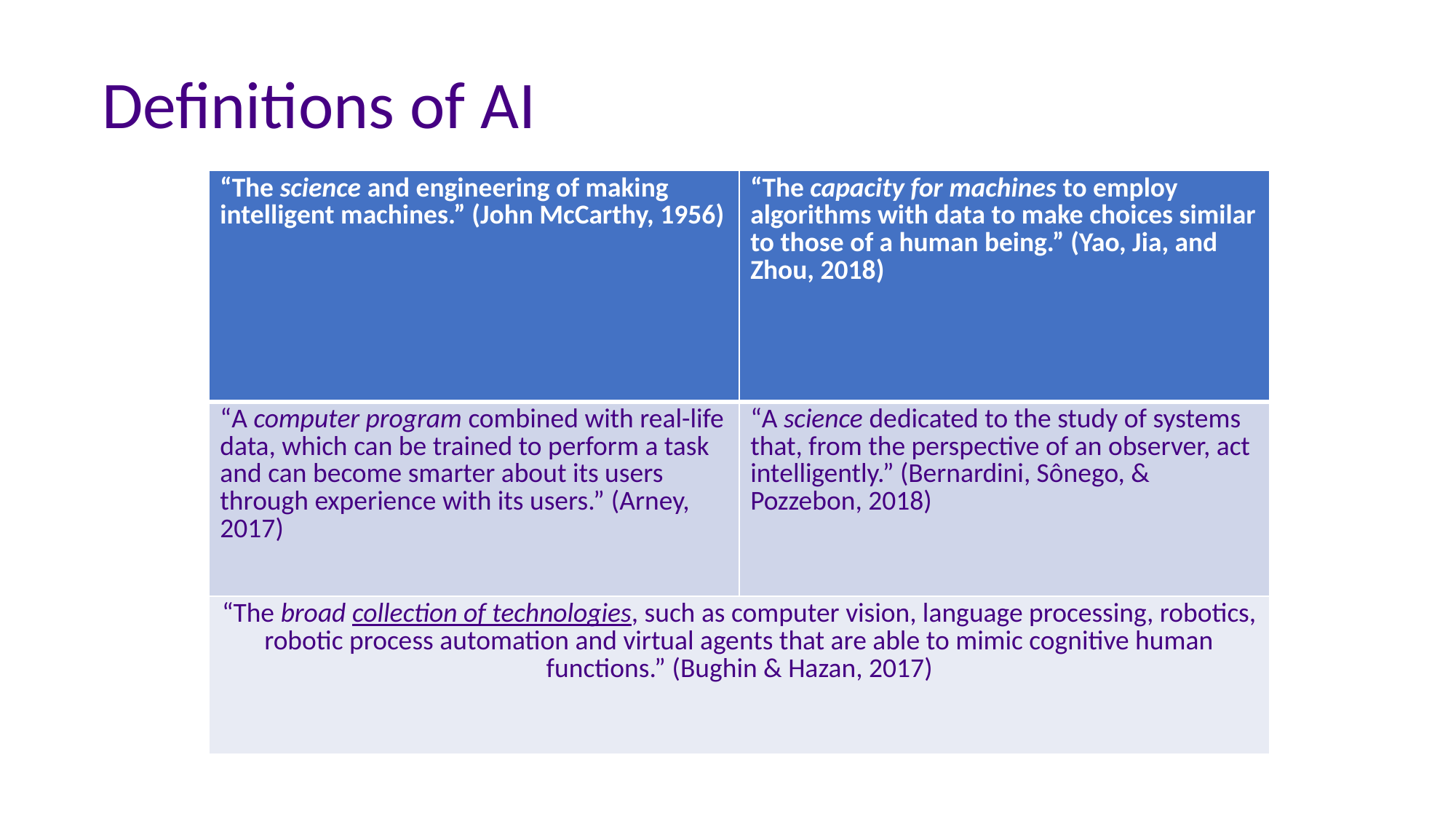

# Definitions of AI
| “The science and engineering of making intelligent machines.” (John McCarthy, 1956) | “The capacity for machines to employ algorithms with data to make choices similar to those of a human being.” (Yao, Jia, and Zhou, 2018) |
| --- | --- |
| “A computer program combined with real-life data, which can be trained to perform a task and can become smarter about its users through experience with its users.” (Arney, 2017) | “A science dedicated to the study of systems that, from the perspective of an observer, act intelligently.” (Bernardini, Sônego, & Pozzebon, 2018) |
| “The broad collection of technologies, such as computer vision, language processing, robotics, robotic process automation and virtual agents that are able to mimic cognitive human functions.” (Bughin & Hazan, 2017) |  |